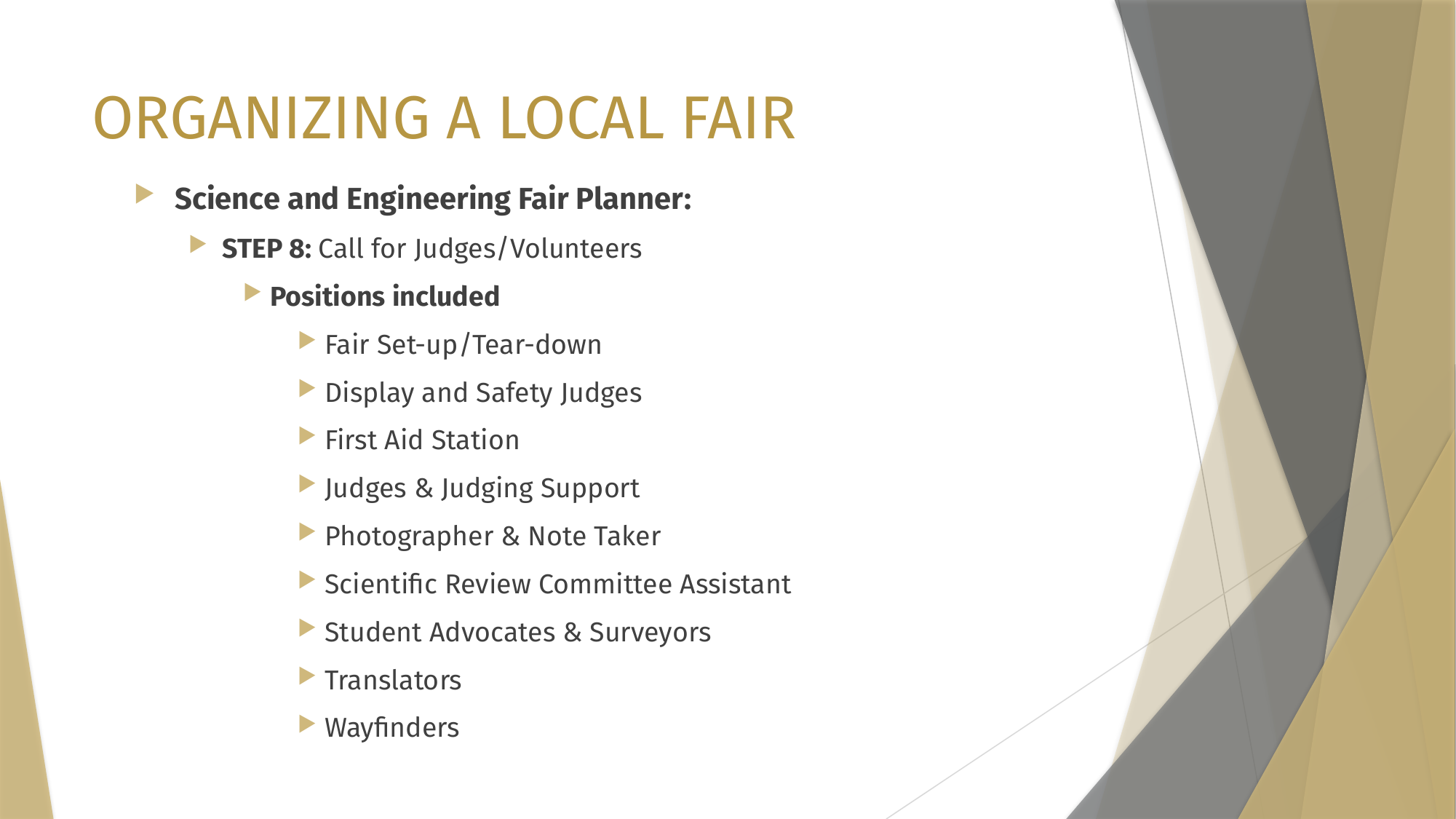

# ORGANIZING A LOCAL FAIR
Science and Engineering Fair Planner:
STEP 8: Call for Judges/Volunteers
Positions included
Fair Set-up/Tear-down
Display and Safety Judges
First Aid Station
Judges & Judging Support
Photographer & Note Taker
Scientific Review Committee Assistant
Student Advocates & Surveyors
Translators
Wayfinders